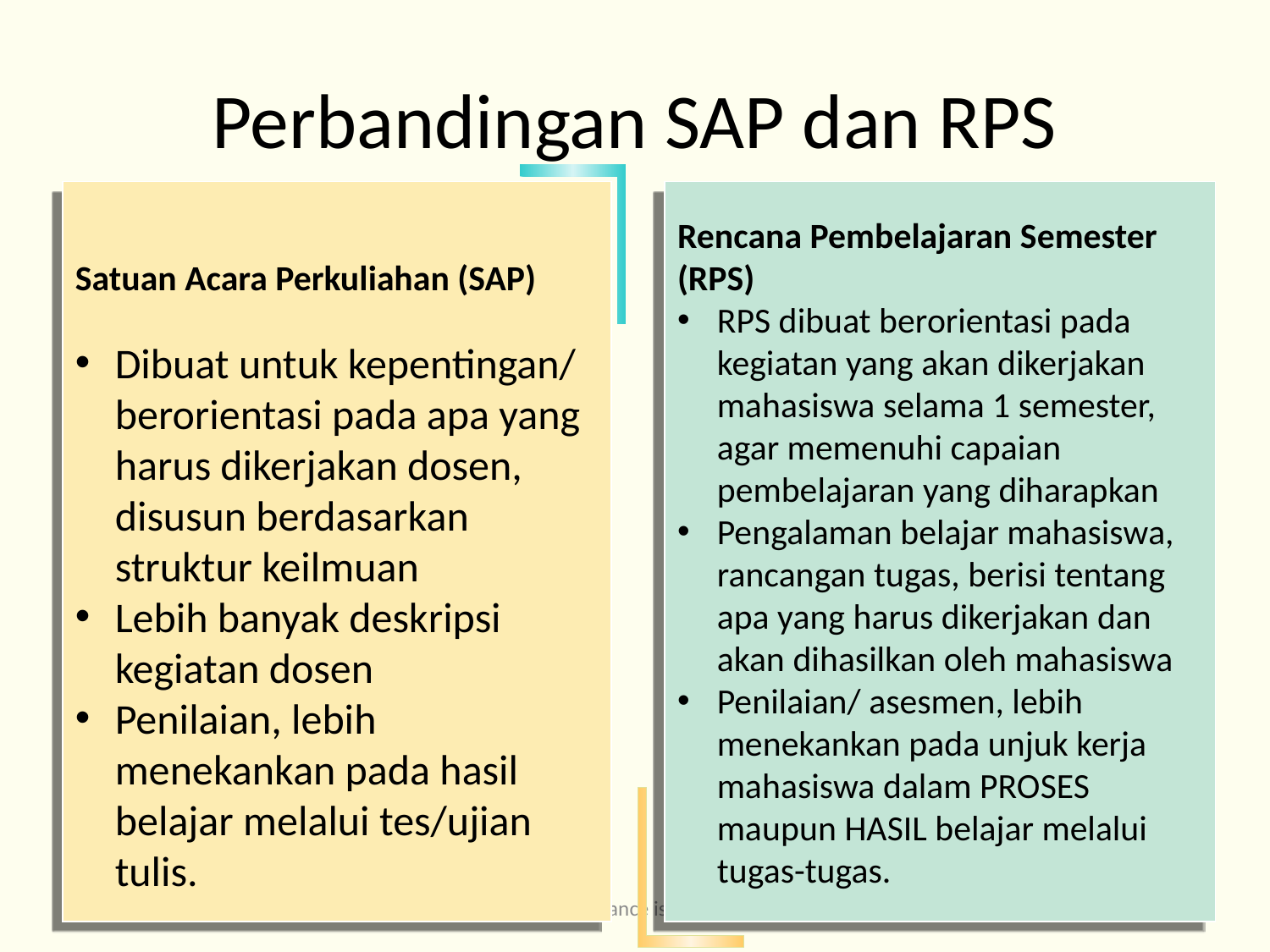

# Perbandingan SAP dan RPS

Satuan Acara Perkuliahan (SAP)

Dibuat untuk kepentingan/ berorientasi pada apa yang harus dikerjakan dosen, disusun berdasarkan struktur keilmuan
Lebih banyak deskripsi kegiatan dosen
Penilaian, lebih menekankan pada hasil belajar melalui tes/ujian tulis.

Rencana Pembelajaran Semester (RPS)
RPS dibuat berorientasi pada kegiatan yang akan dikerjakan mahasiswa selama 1 semester, agar memenuhi capaian pembelajaran yang diharapkan
Pengalaman belajar mahasiswa, rancangan tugas, berisi tentang apa yang harus dikerjakan dan akan dihasilkan oleh mahasiswa
Penilaian/ asesmen, lebih menekankan pada unjuk kerja mahasiswa dalam PROSES maupun HASIL belajar melalui tugas-tugas.

Quality Assurance is Compulsory